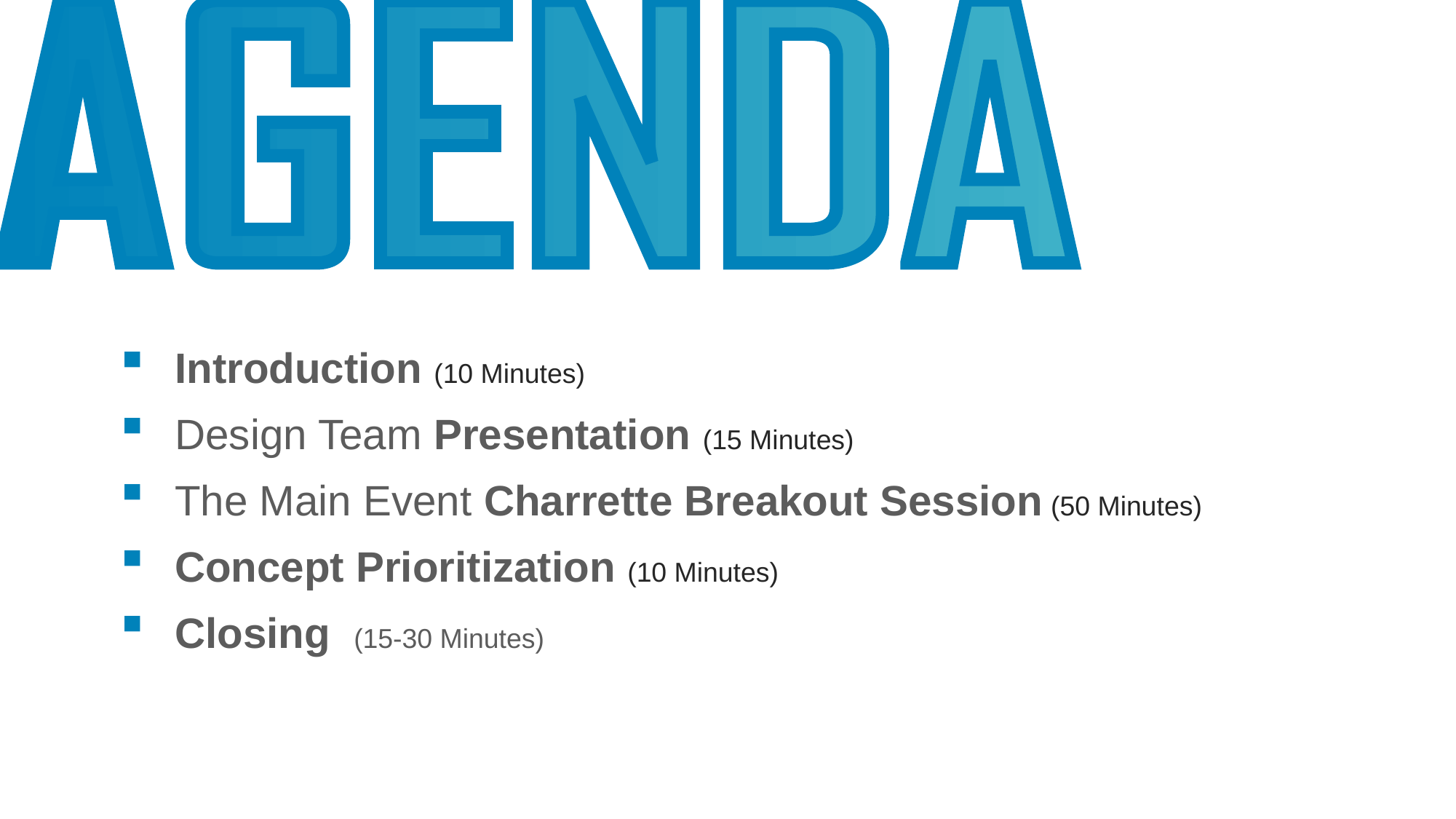

Introduction (10 Minutes)
Design Team Presentation (15 Minutes)
The Main Event Charrette Breakout Session (50 Minutes)
Concept Prioritization (10 Minutes)
Closing  (15-30 Minutes)